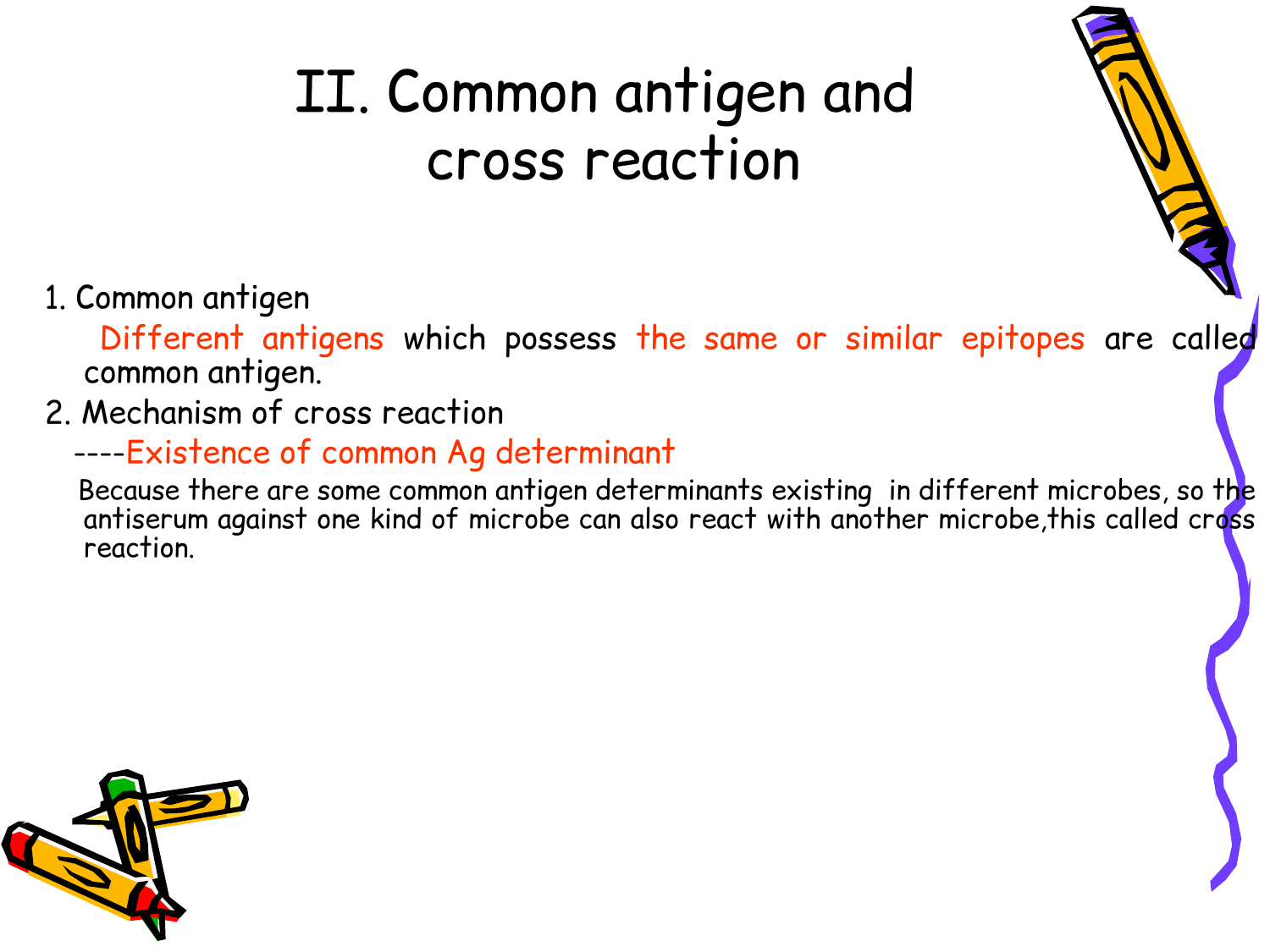

# II. Common antigen and cross reaction
1. Common antigen
   Different antigens which possess the same or similar epitopes are called common antigen.
2. Mechanism of cross reaction
   ----Existence of common Ag determinant
    Because there are some common antigen determinants existing  in different microbes, so the antiserum against one kind of microbe can also react with another microbe,this called cross reaction.